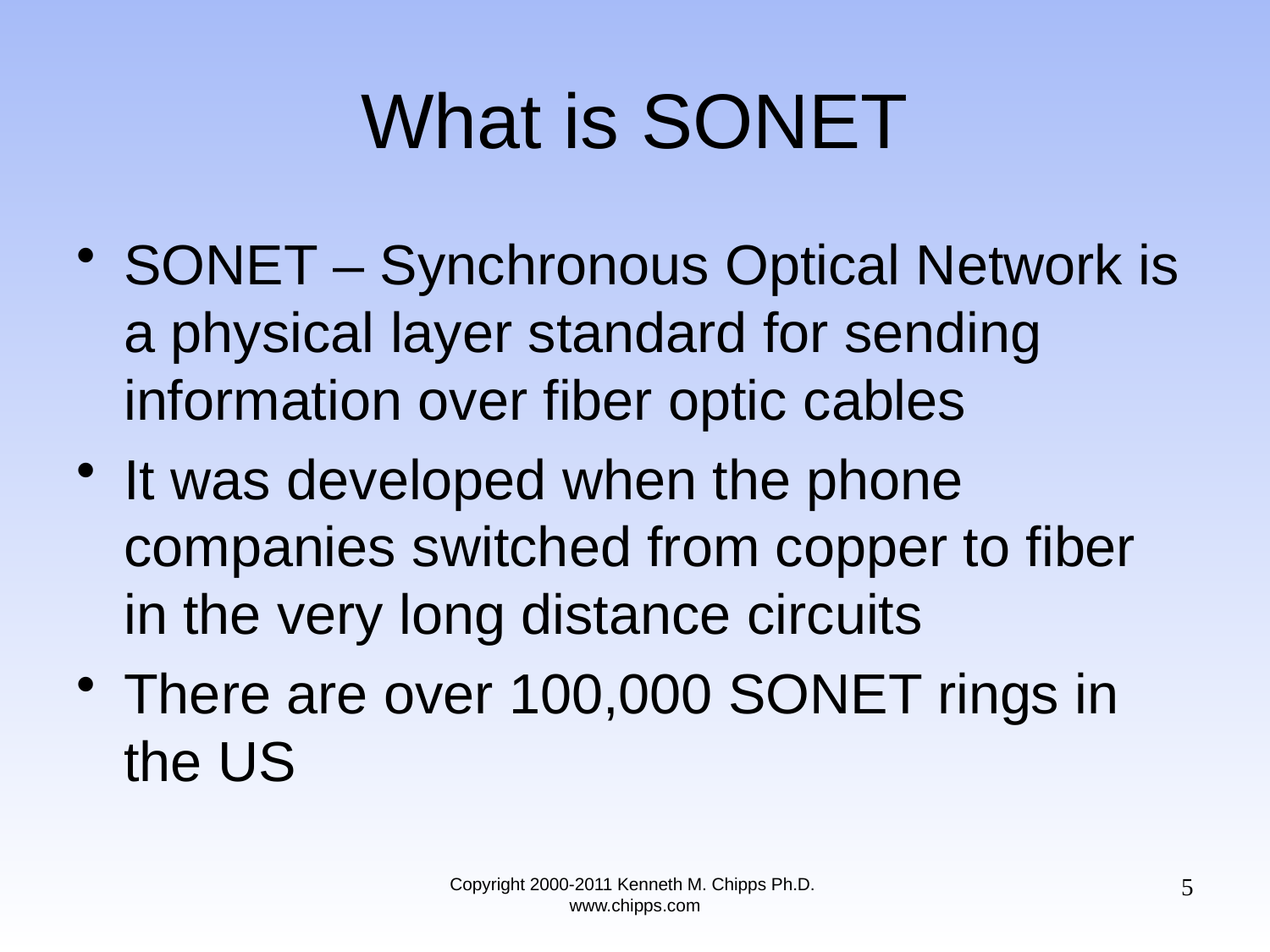

# What is SONET
SONET – Synchronous Optical Network is a physical layer standard for sending information over fiber optic cables
It was developed when the phone companies switched from copper to fiber in the very long distance circuits
There are over 100,000 SONET rings in the US
5
Copyright 2000-2011 Kenneth M. Chipps Ph.D.  www.chipps.com